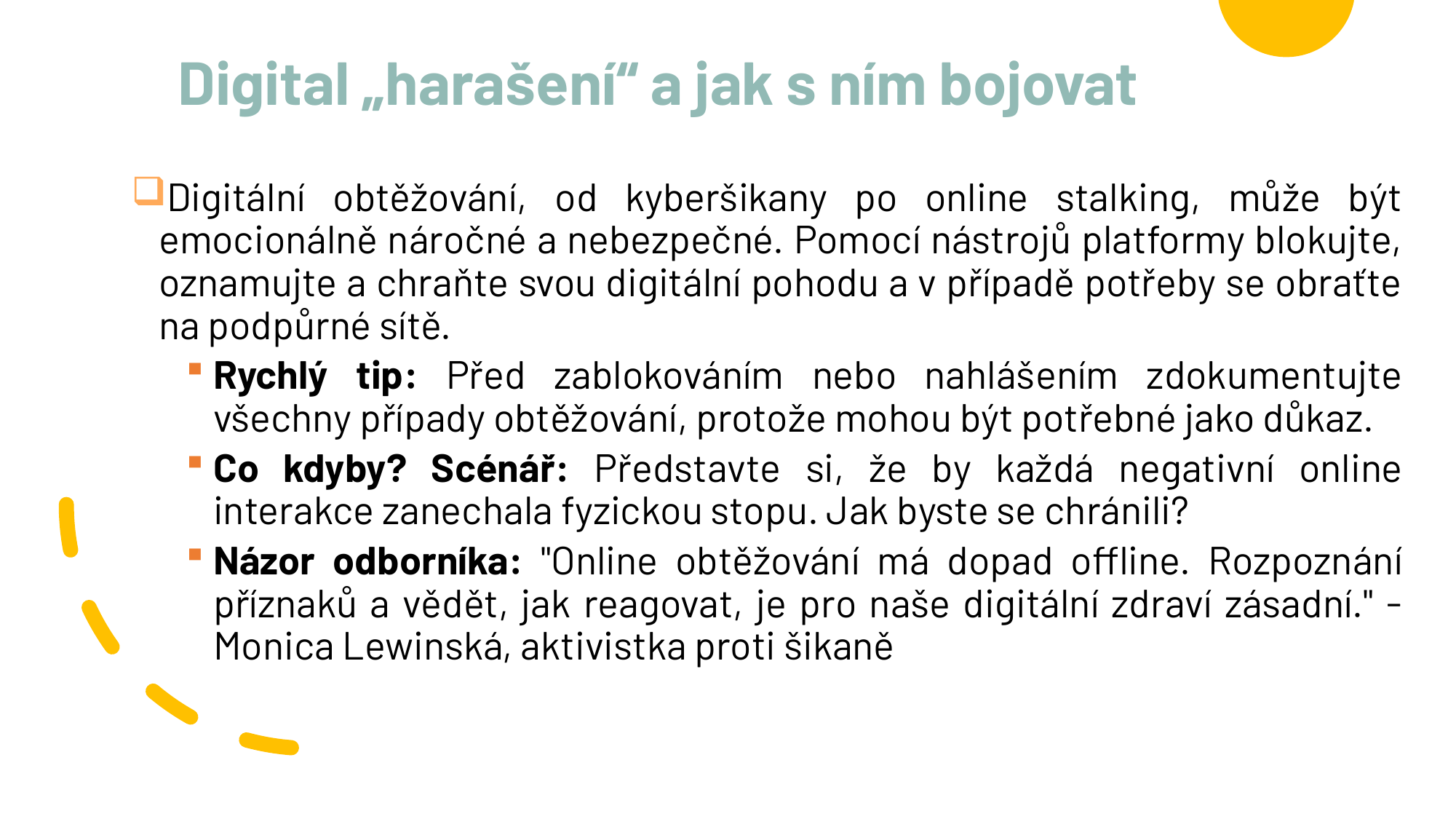

# Digital „harašení“ a jak s ním bojovat
Digitální obtěžování, od kyberšikany po online stalking, může být emocionálně náročné a nebezpečné. Pomocí nástrojů platformy blokujte, oznamujte a chraňte svou digitální pohodu a v případě potřeby se obraťte na podpůrné sítě.
Rychlý tip: Před zablokováním nebo nahlášením zdokumentujte všechny případy obtěžování, protože mohou být potřebné jako důkaz.
Co kdyby? Scénář: Představte si, že by každá negativní online interakce zanechala fyzickou stopu. Jak byste se chránili?
Názor odborníka: "Online obtěžování má dopad offline. Rozpoznání příznaků a vědět, jak reagovat, je pro naše digitální zdraví zásadní." - Monica Lewinská, aktivistka proti šikaně